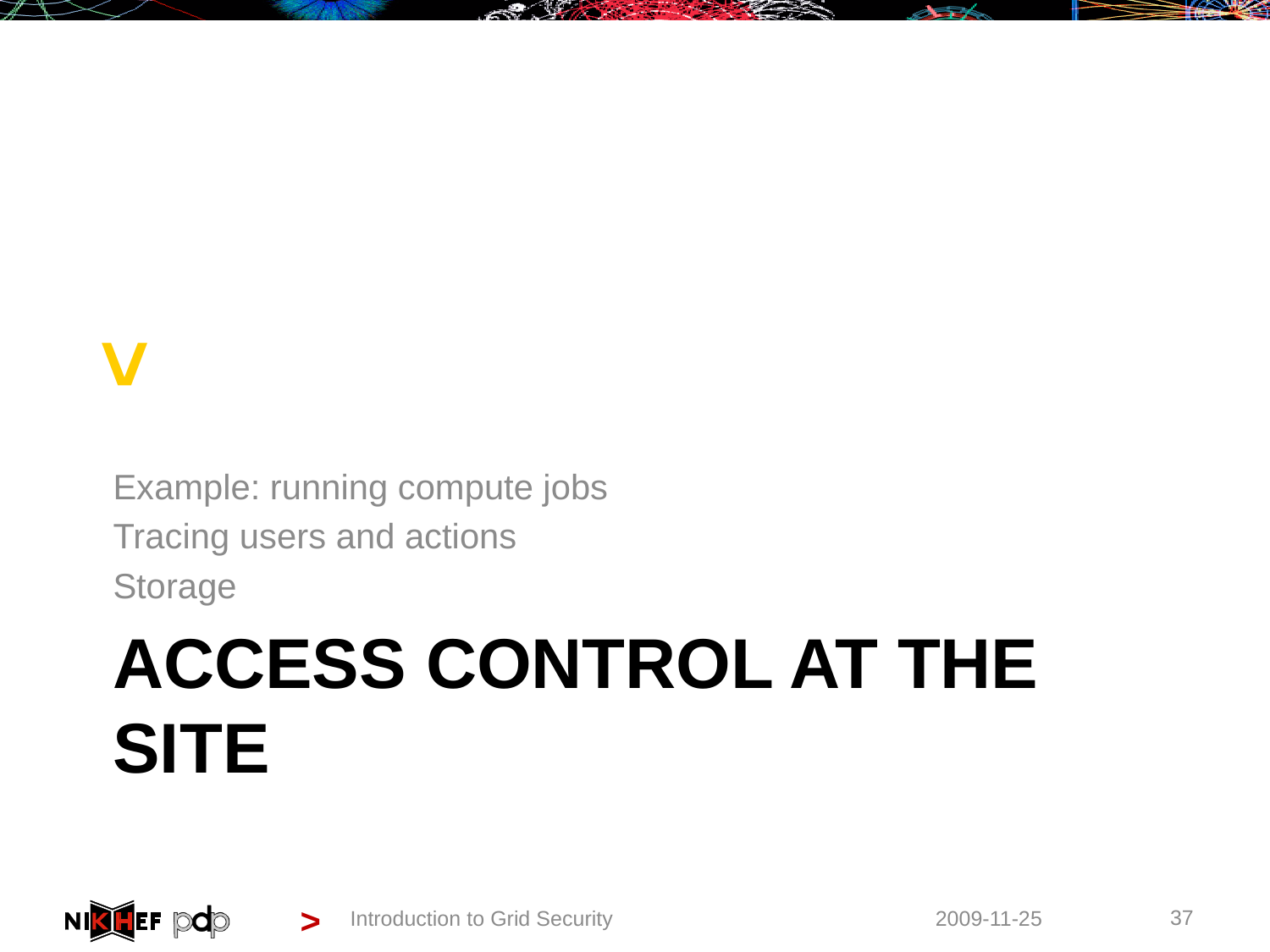

Example: running compute jobs
Tracing users and actions
Storage
# Access Control at the Site
Introduction to Grid Security
2009-11-25
37